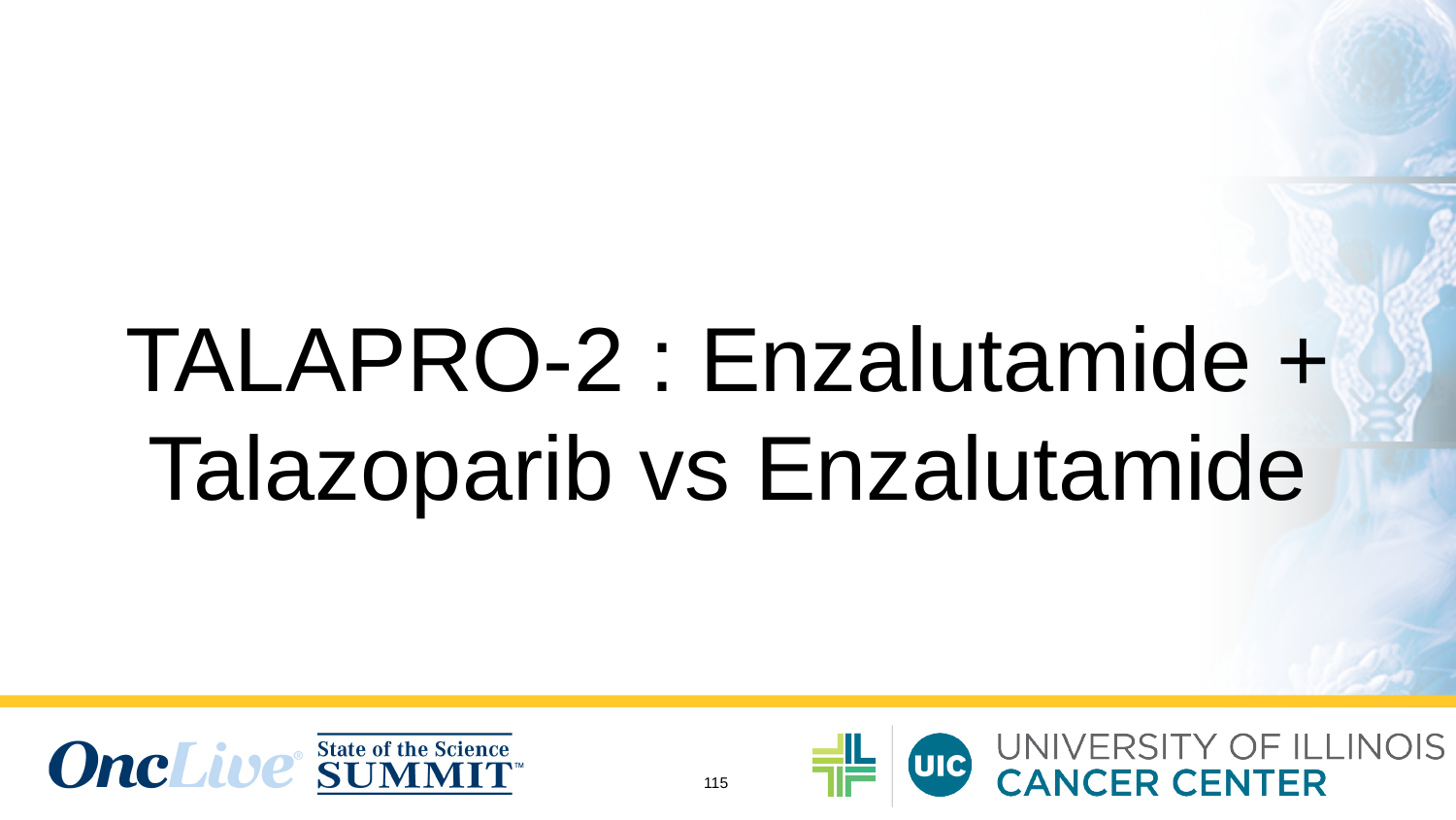

# TALAPRO-2 : Enzalutamide + Talazoparib vs Enzalutamide
115